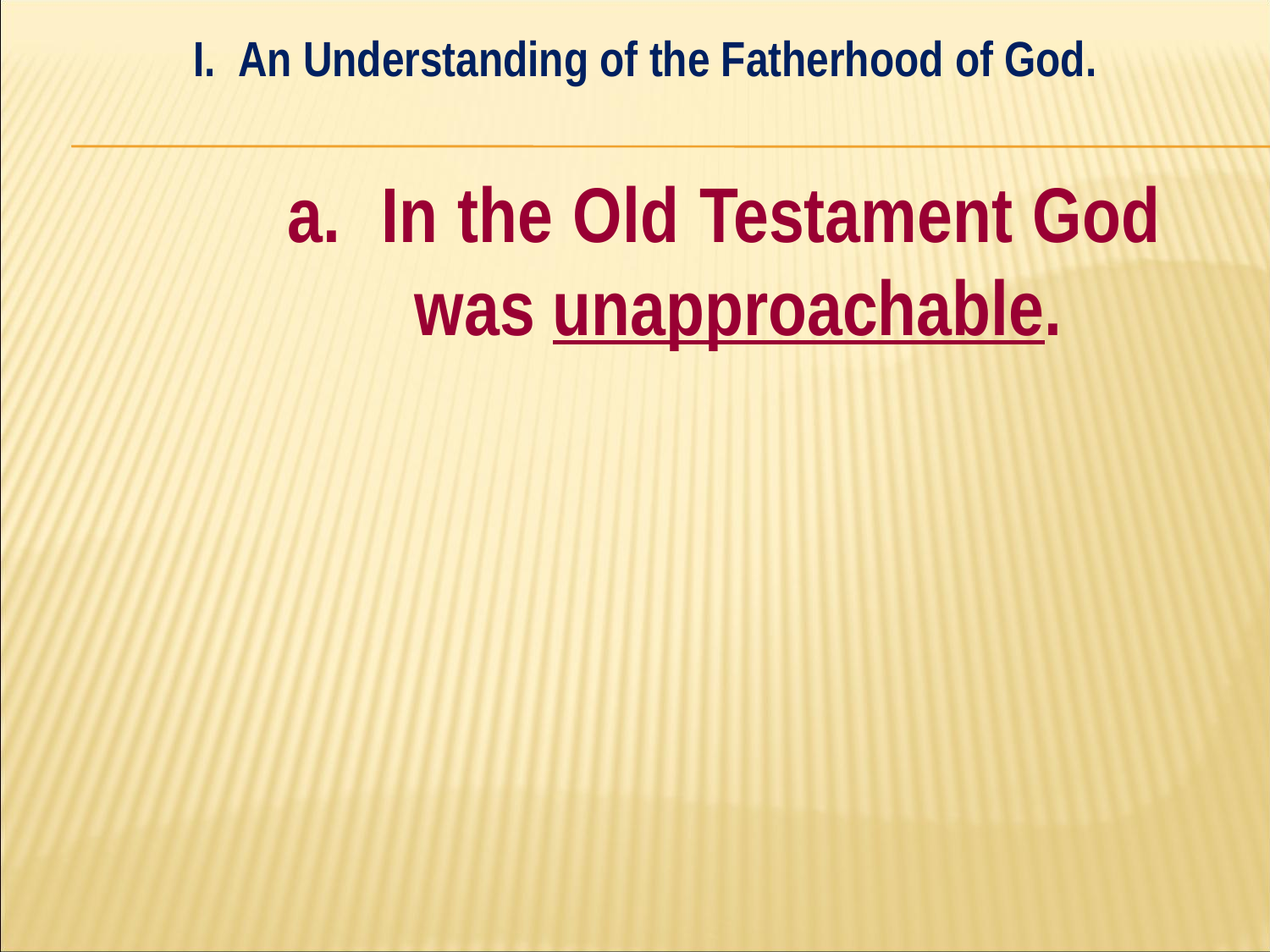

I.  An Understanding of the Fatherhood of God.
#
		a.  In the Old Testament God 			was unapproachable.